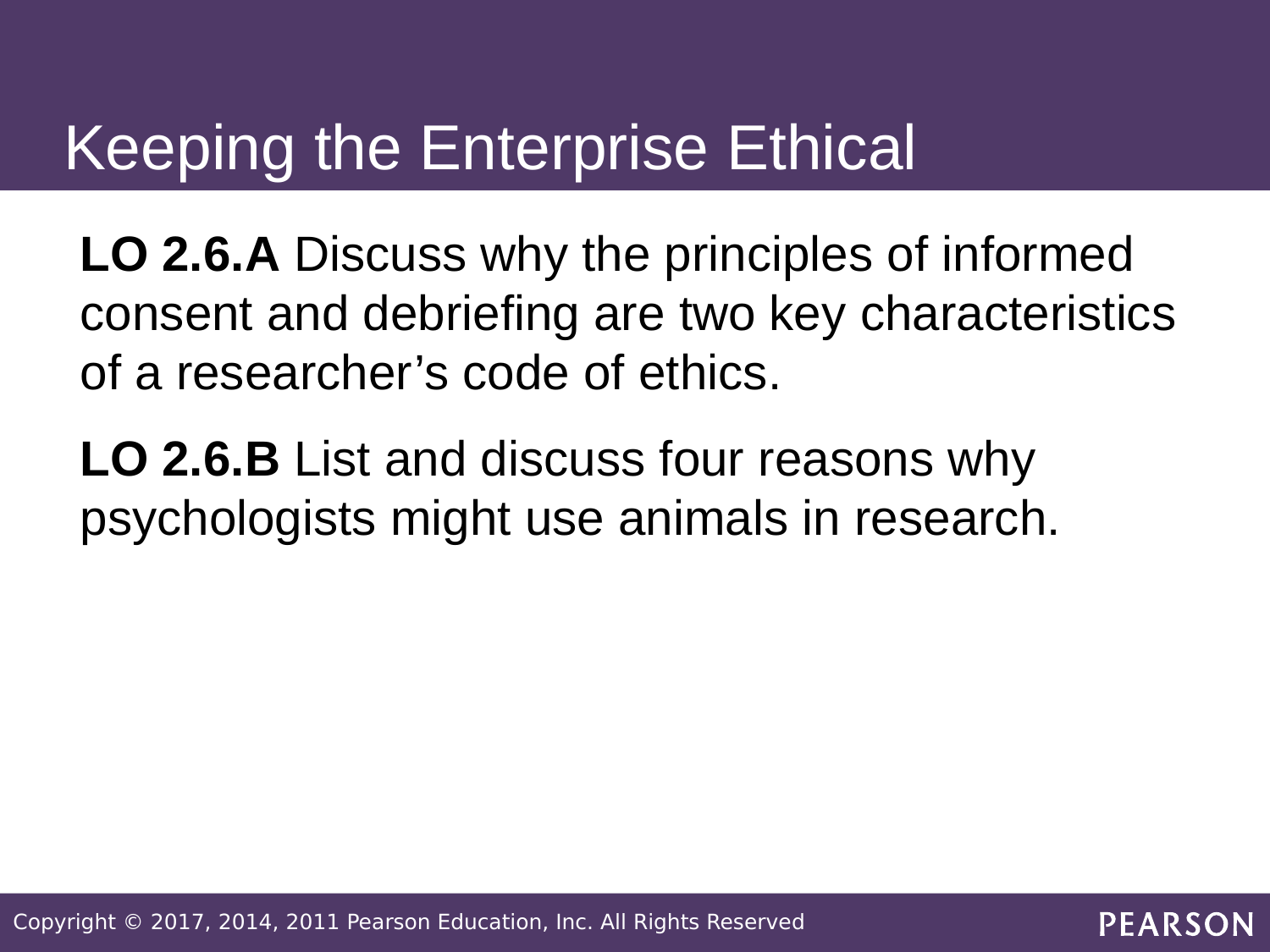

# Keeping the Enterprise Ethical
LO 2.6.A Discuss why the principles of informed consent and debriefing are two key characteristics of a researcher’s code of ethics.
LO 2.6.B List and discuss four reasons why psychologists might use animals in research.